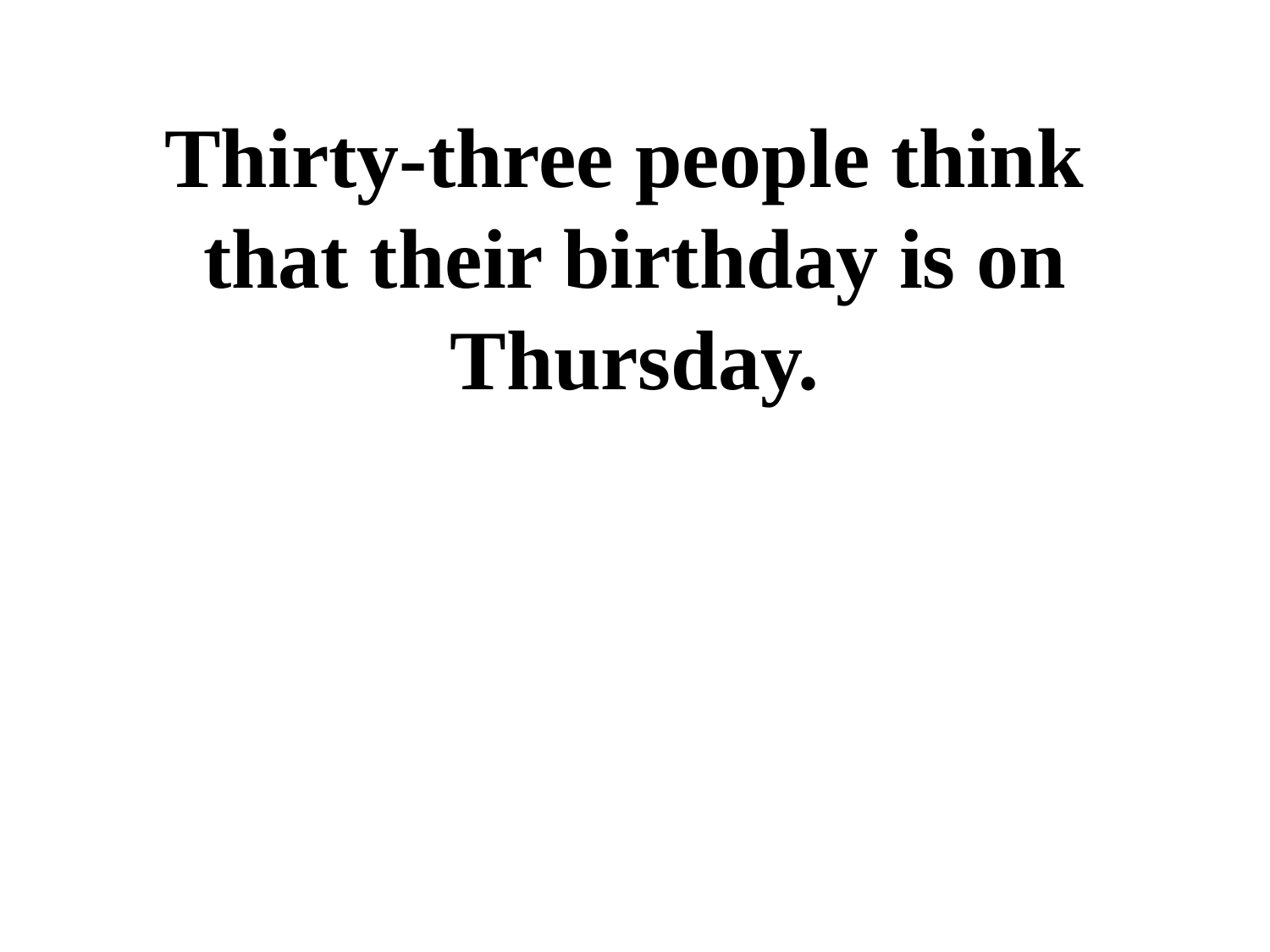

Thirty-three people think
that their birthday is on Thursday.